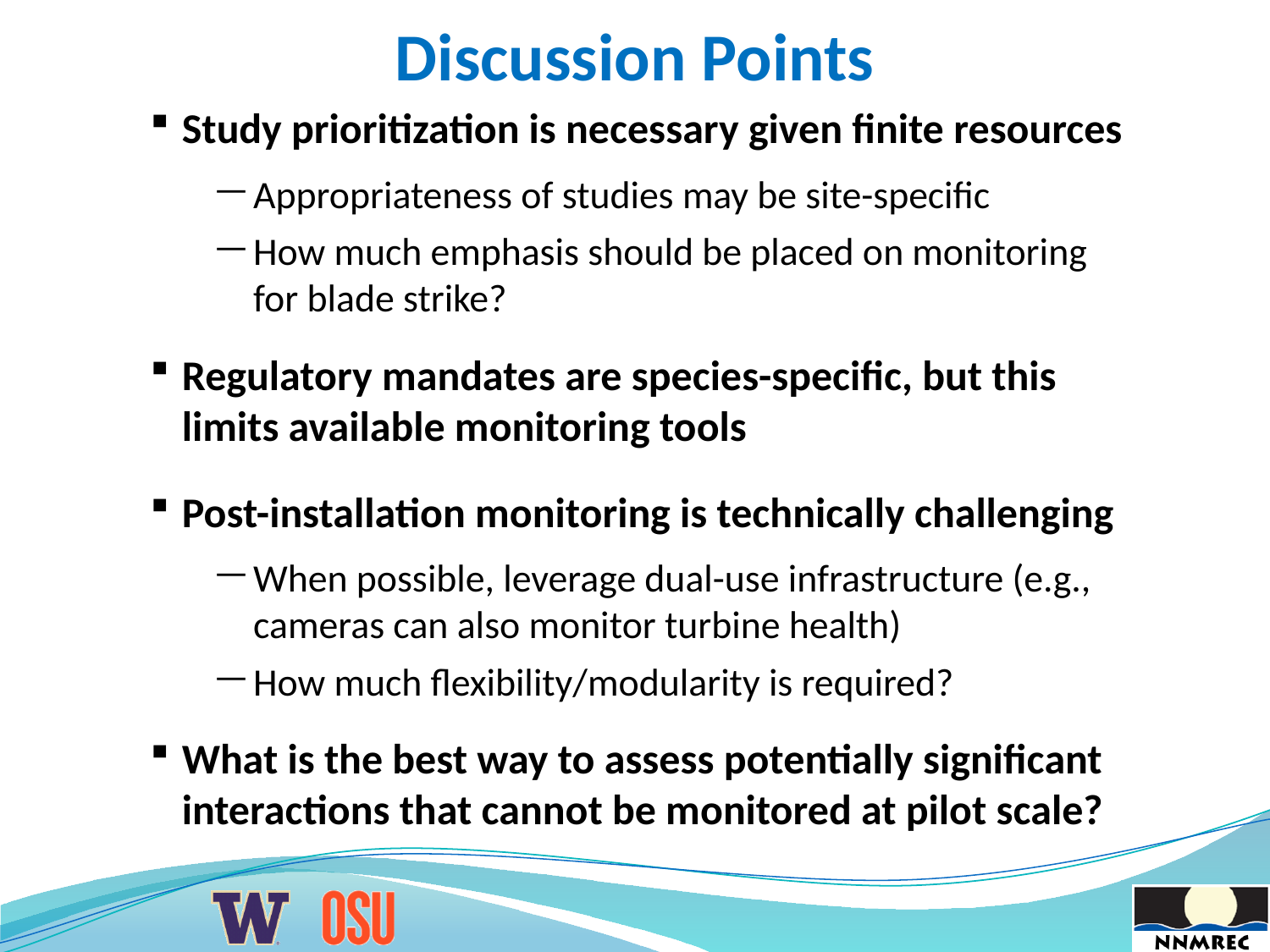

Discussion Points
Study prioritization is necessary given finite resources
Appropriateness of studies may be site-specific
How much emphasis should be placed on monitoring for blade strike?
Regulatory mandates are species-specific, but this limits available monitoring tools
Post-installation monitoring is technically challenging
When possible, leverage dual-use infrastructure (e.g., cameras can also monitor turbine health)
How much flexibility/modularity is required?
What is the best way to assess potentially significant interactions that cannot be monitored at pilot scale?